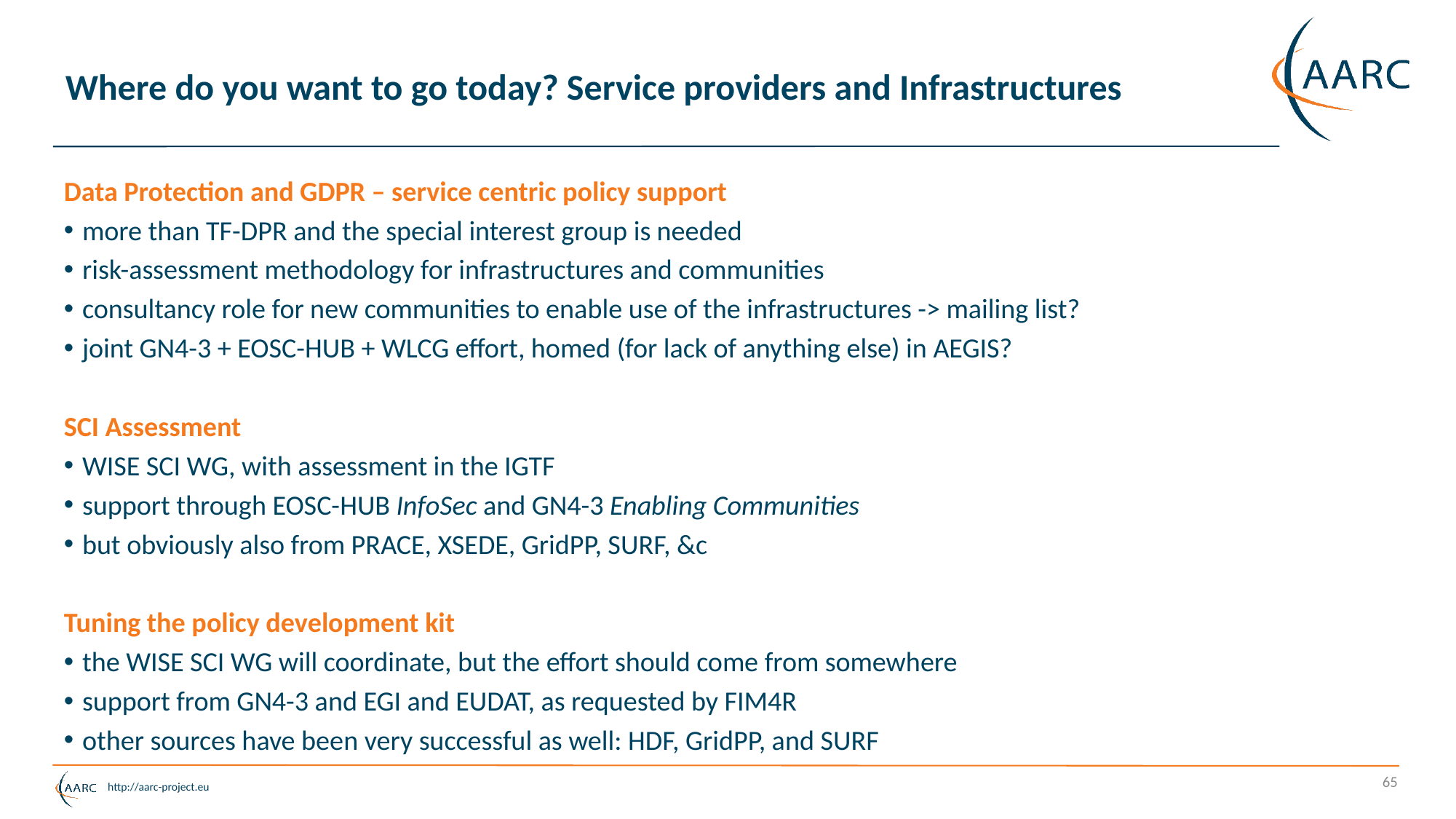

# Where do you want to go today? Service providers and Infrastructures
Data Protection and GDPR – service centric policy support
more than TF-DPR and the special interest group is needed
risk-assessment methodology for infrastructures and communities
consultancy role for new communities to enable use of the infrastructures -> mailing list?
joint GN4-3 + EOSC-HUB + WLCG effort, homed (for lack of anything else) in AEGIS?

SCI Assessment
WISE SCI WG, with assessment in the IGTF
support through EOSC-HUB InfoSec and GN4-3 Enabling Communities
but obviously also from PRACE, XSEDE, GridPP, SURF, &c

Tuning the policy development kit
the WISE SCI WG will coordinate, but the effort should come from somewhere
support from GN4-3 and EGI and EUDAT, as requested by FIM4R
other sources have been very successful as well: HDF, GridPP, and SURF
65